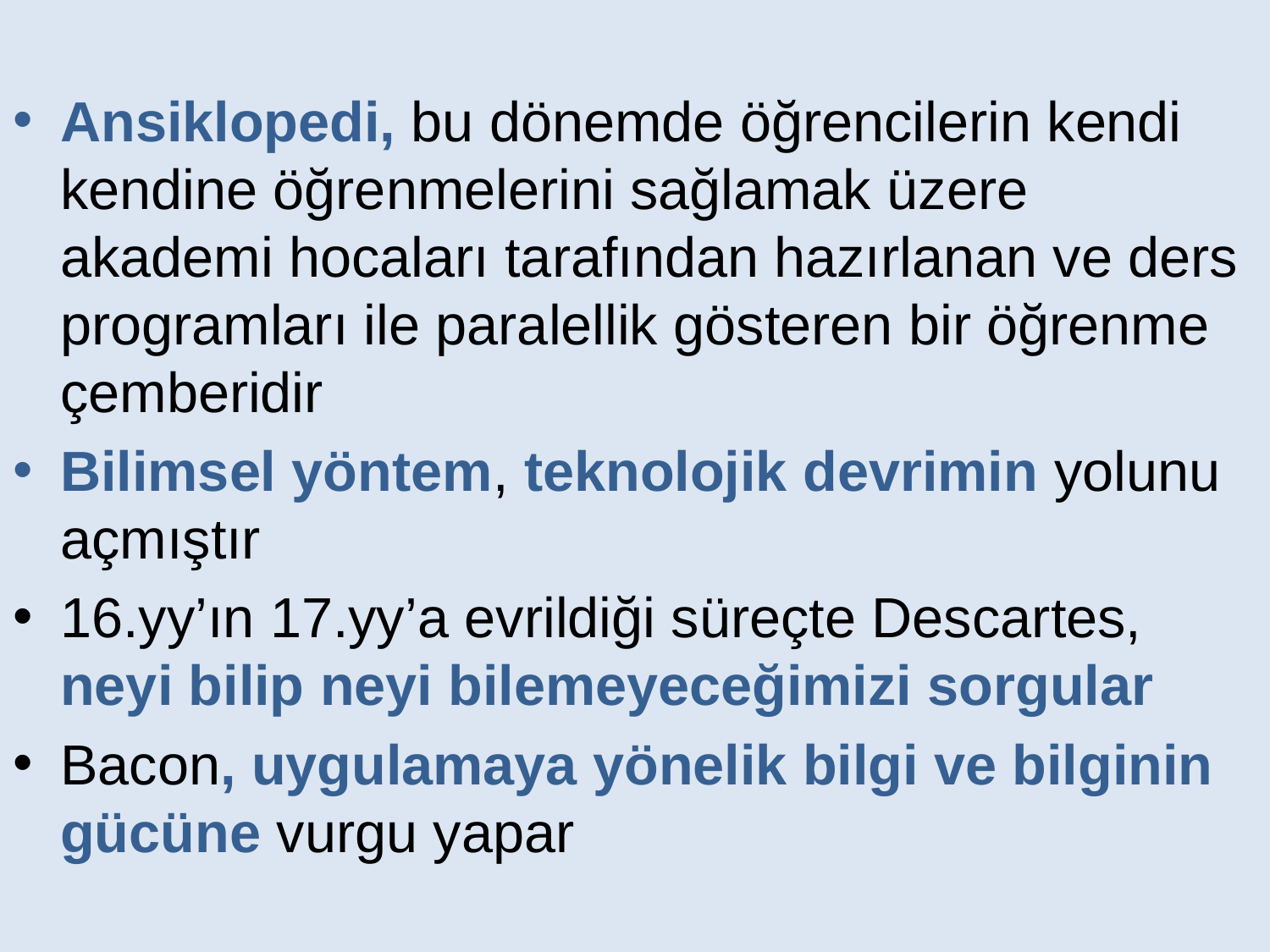

Ansiklopedi, bu dönemde öğrencilerin kendi kendine öğrenmelerini sağlamak üzere akademi hocaları tarafından hazırlanan ve ders programları ile paralellik gösteren bir öğrenme çemberidir
Bilimsel yöntem, teknolojik devrimin yolunu açmıştır
16.yy’ın 17.yy’a evrildiği süreçte Descartes, neyi bilip neyi bilemeyeceğimizi sorgular
Bacon, uygulamaya yönelik bilgi ve bilginin gücüne vurgu yapar